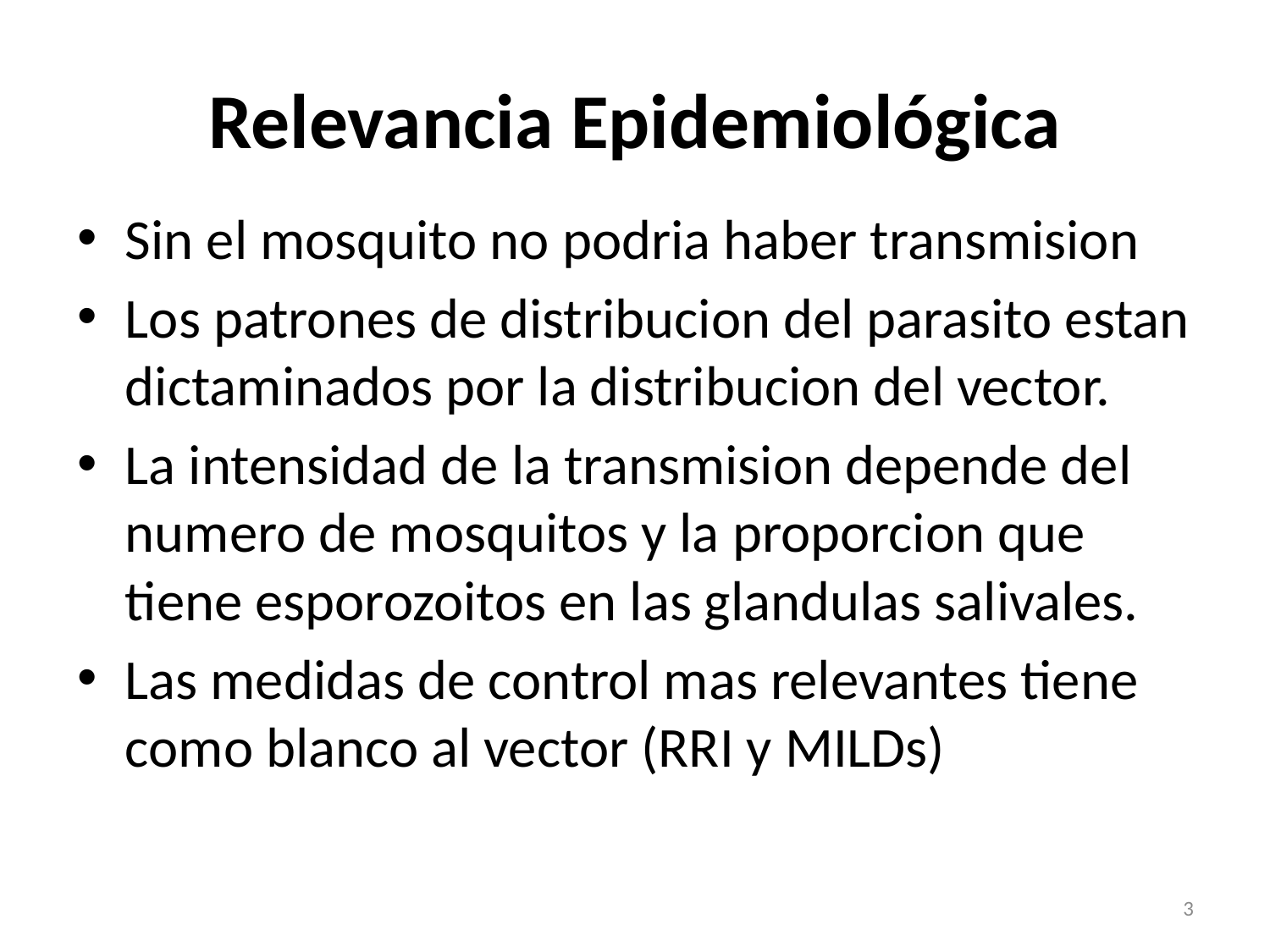

# Relevancia Epidemiológica
Sin el mosquito no podria haber transmision
Los patrones de distribucion del parasito estan dictaminados por la distribucion del vector.
La intensidad de la transmision depende del numero de mosquitos y la proporcion que tiene esporozoitos en las glandulas salivales.
Las medidas de control mas relevantes tiene como blanco al vector (RRI y MILDs)
3